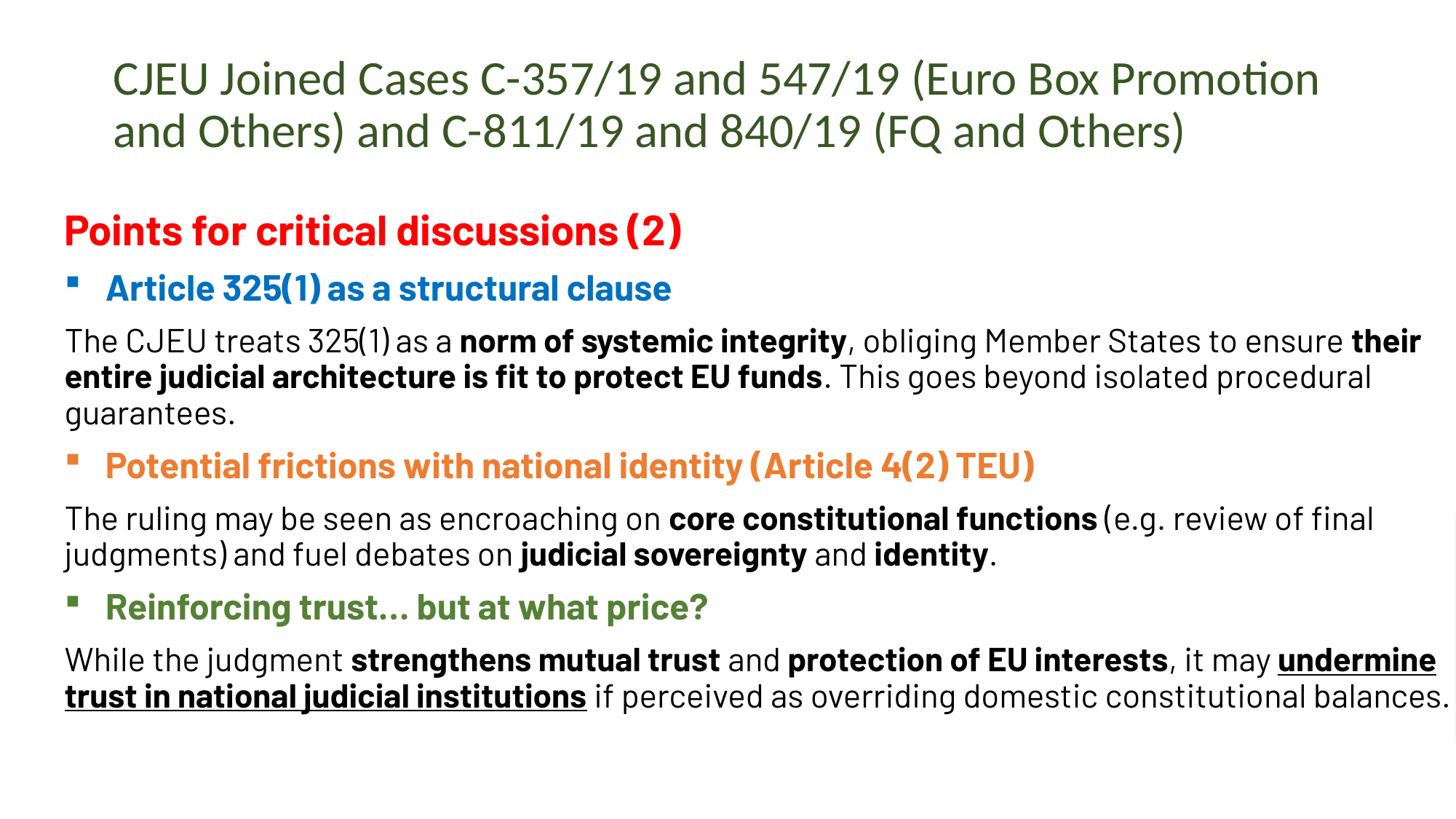

# CJEU Joined Cases C-357/19 and 547/19 (Euro Box Promotion and Others) and C-811/19 and 840/19 (FQ and Others)
Points for critical discussions (2)
Article 325(1) as a structural clause
The CJEU treats 325(1) as a norm of systemic integrity, obliging Member States to ensure their entire judicial architecture is fit to protect EU funds. This goes beyond isolated procedural guarantees.
Potential frictions with national identity (Article 4(2) TEU)
The ruling may be seen as encroaching on core constitutional functions (e.g. review of final judgments) and fuel debates on judicial sovereignty and identity.
Reinforcing trust… but at what price?
While the judgment strengthens mutual trust and protection of EU interests, it may undermine trust in national judicial institutions if perceived as overriding domestic constitutional balances.